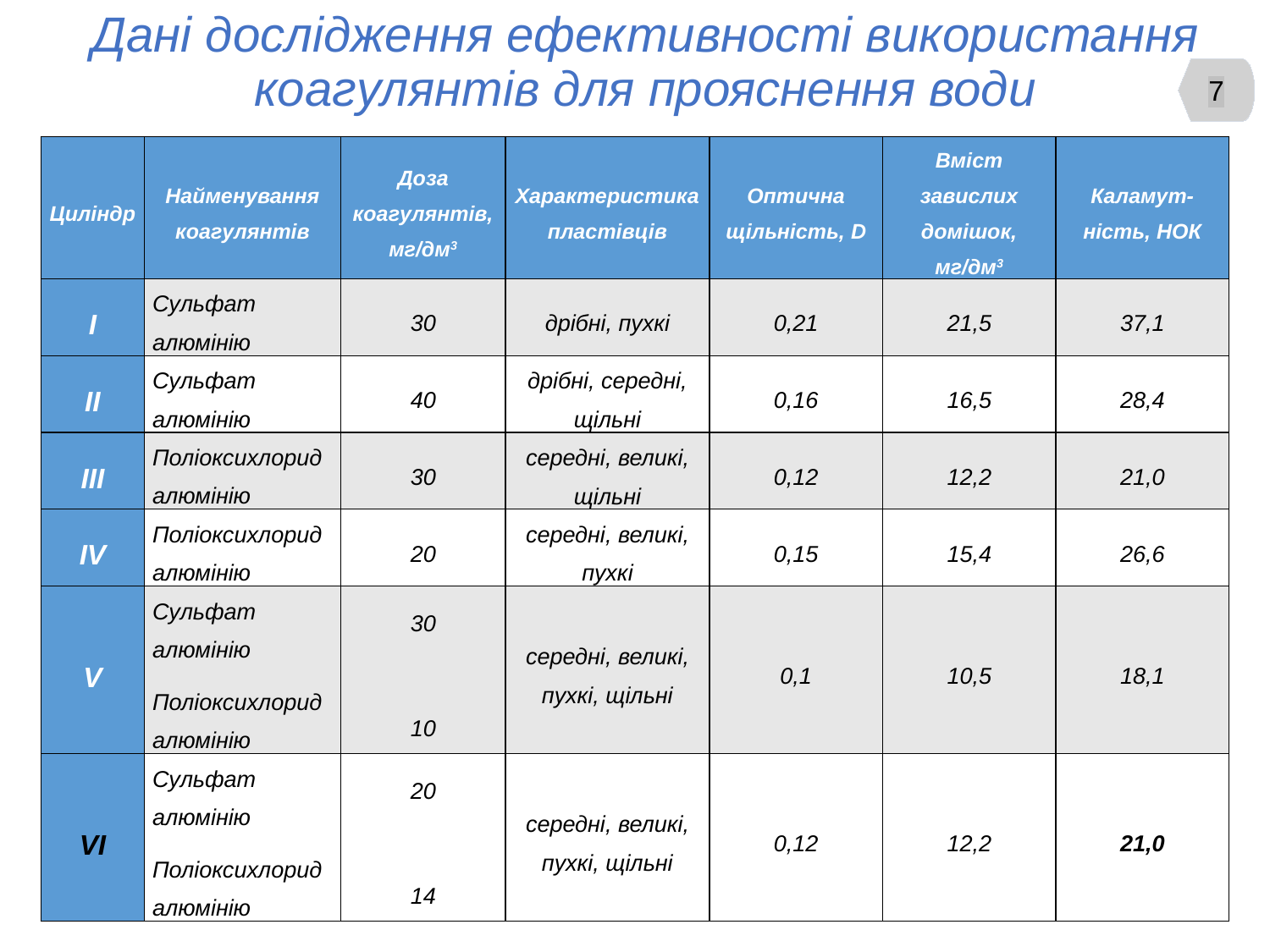

# Дані дослідження ефективності використання коагулянтів для прояснення води
7
| Циліндр | Найменування коагулянтів | Доза коагулянтів, мг/дм3 | Характеристика пластівців | Оптична щільність, D | Вміст завислих домішок, мг/дм3 | Каламут-ність, НОК |
| --- | --- | --- | --- | --- | --- | --- |
| І | Сульфат алюмінію | 30 | дрібні, пухкі | 0,21 | 21,5 | 37,1 |
| ІІ | Сульфат алюмінію | 40 | дрібні, середні, щільні | 0,16 | 16,5 | 28,4 |
| ІІІ | Поліоксихлорид алюмінію | 30 | середні, великі, щільні | 0,12 | 12,2 | 21,0 |
| ІV | Поліоксихлорид алюмінію | 20 | середні, великі, пухкі | 0,15 | 15,4 | 26,6 |
| V | Сульфат алюмінію Поліоксихлорид алюмінію | 30   10 | середні, великі, пухкі, щільні | 0,1 | 10,5 | 18,1 |
| VІ | Сульфат алюмінію Поліоксихлорид алюмінію | 20   14 | середні, великі, пухкі, щільні | 0,12 | 12,2 | 21,0 |